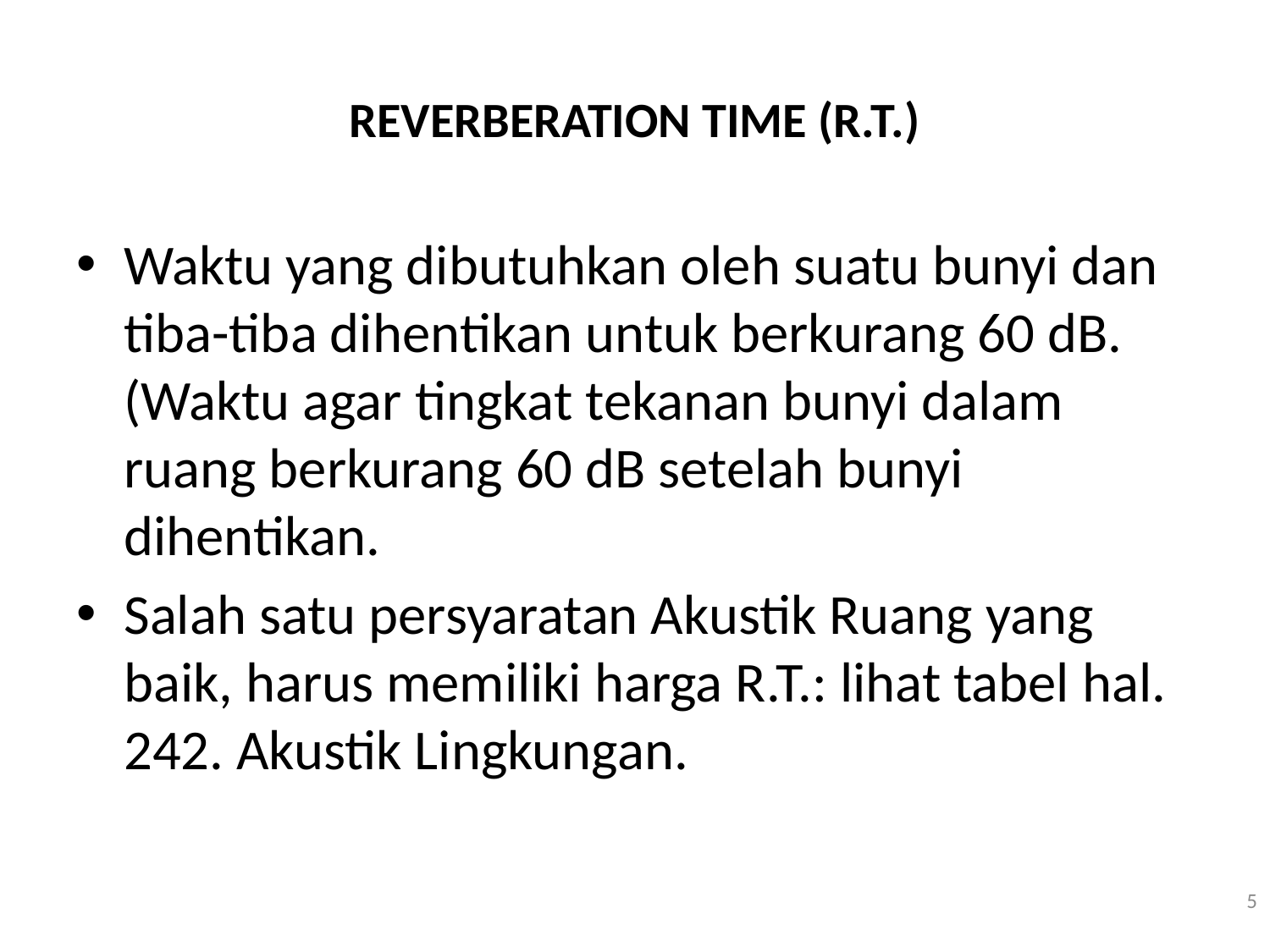

# REVERBERATION TIME (R.T.)
Waktu yang dibutuhkan oleh suatu bunyi dan tiba-tiba dihentikan untuk berkurang 60 dB. (Waktu agar tingkat tekanan bunyi dalam ruang berkurang 60 dB setelah bunyi dihentikan.
Salah satu persyaratan Akustik Ruang yang baik, harus memiliki harga R.T.: lihat tabel hal. 242. Akustik Lingkungan.
5